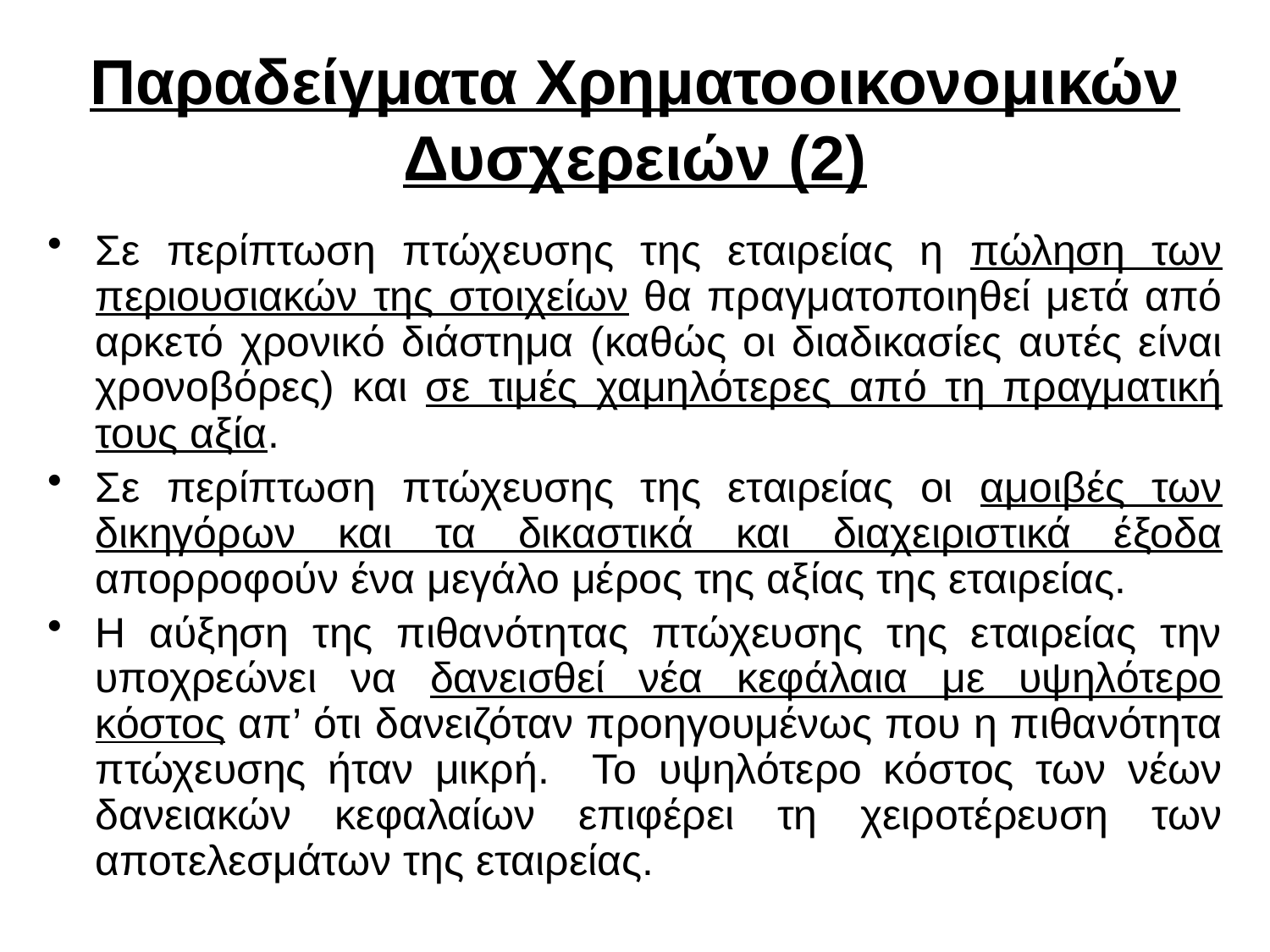

# Παραδείγματα Χρηματοοικονομικών Δυσχερειών (2)
Σε περίπτωση πτώχευσης της εταιρείας η πώληση των περιουσιακών της στοιχείων θα πραγματοποιηθεί μετά από αρκετό χρονικό διάστημα (καθώς οι διαδικασίες αυτές είναι χρονοβόρες) και σε τιμές χαμηλότερες από τη πραγματική τους αξία.
Σε περίπτωση πτώχευσης της εταιρείας οι αμοιβές των δικηγόρων και τα δικαστικά και διαχειριστικά έξοδα απορροφούν ένα μεγάλο μέρος της αξίας της εταιρείας.
Η αύξηση της πιθανότητας πτώχευσης της εταιρείας την υποχρεώνει να δανεισθεί νέα κεφάλαια με υψηλότερο κόστος απ’ ότι δανειζόταν προηγουμένως που η πιθανότητα πτώχευσης ήταν μικρή.  Το υψηλότερο κόστος των νέων δανειακών κεφαλαίων επιφέρει τη χειροτέρευση των αποτελεσμάτων της εταιρείας.